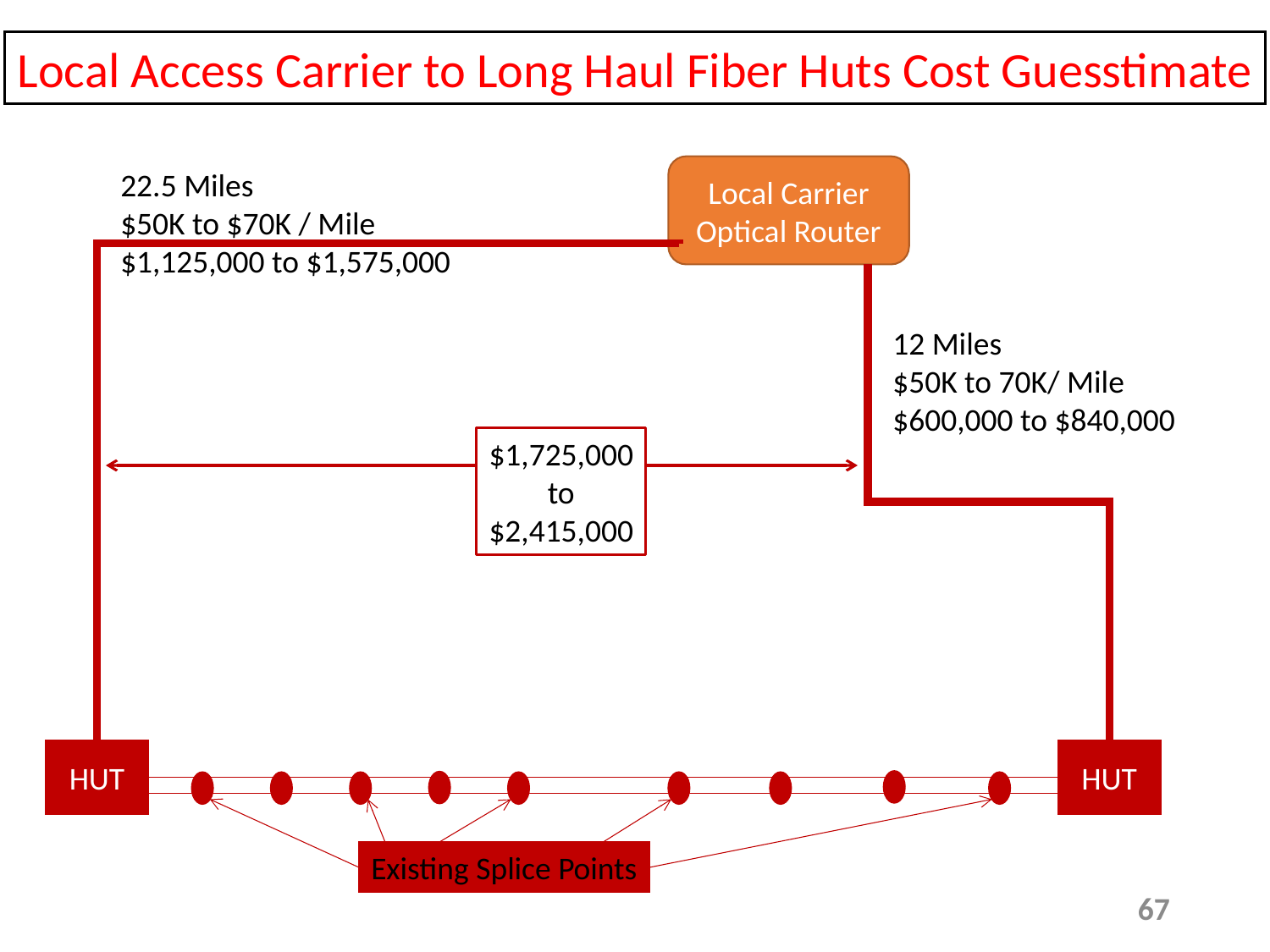

Local Access Carrier to Long Haul Fiber Huts Cost Guesstimate
Local Carrier
Optical Router
22.5 Miles
$50K to $70K / Mile
$1,125,000 to $1,575,000
12 Miles
$50K to 70K/ Mile
$600,000 to $840,000
$1,725,000
to
$2,415,000
HUT
HUT

Existing Splice Points
67